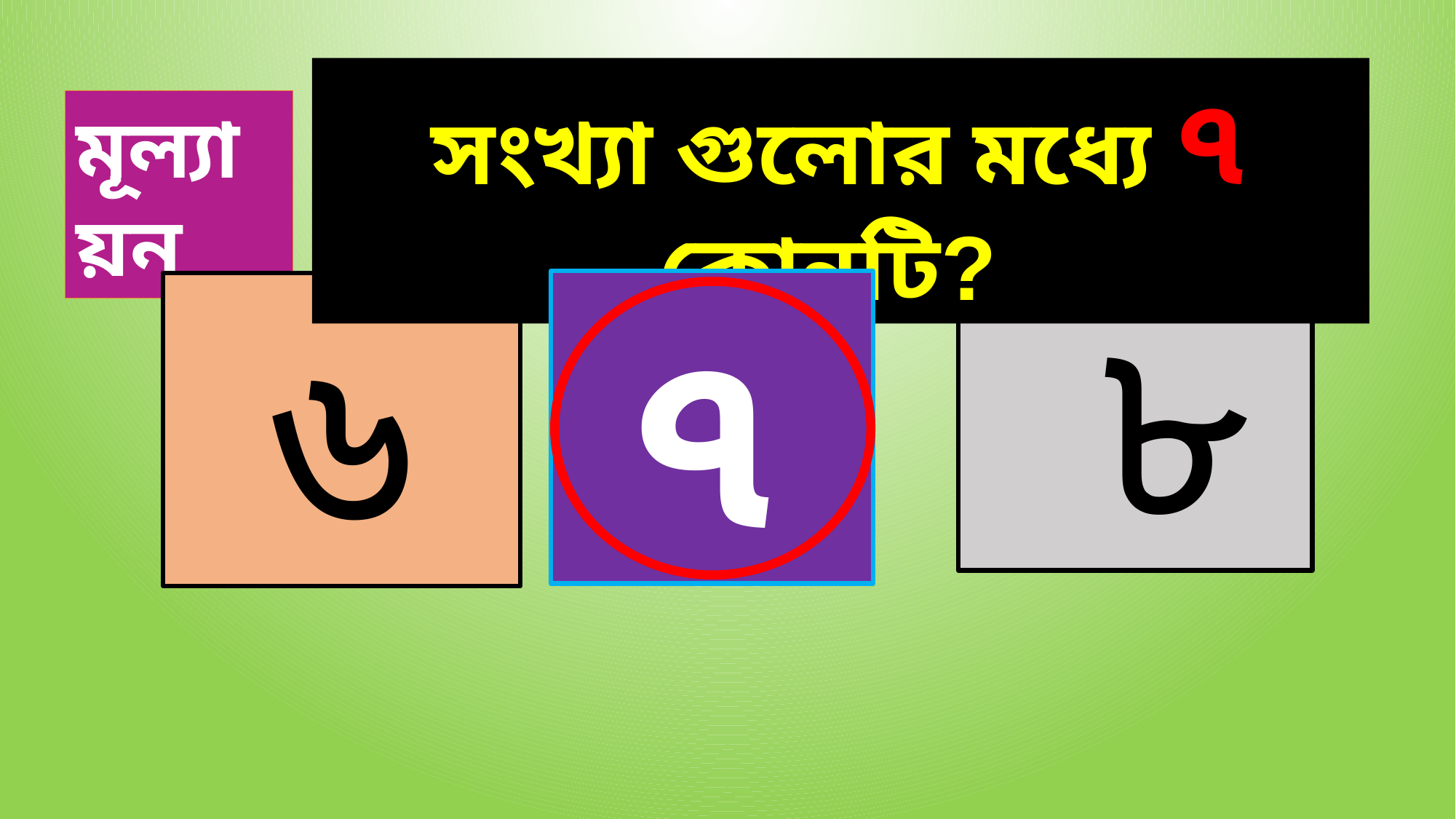

সংখ্যা গুলোর মধ্যে ৭ কোনটি?
মূল্যায়ন
  ৮
 ৭

৬